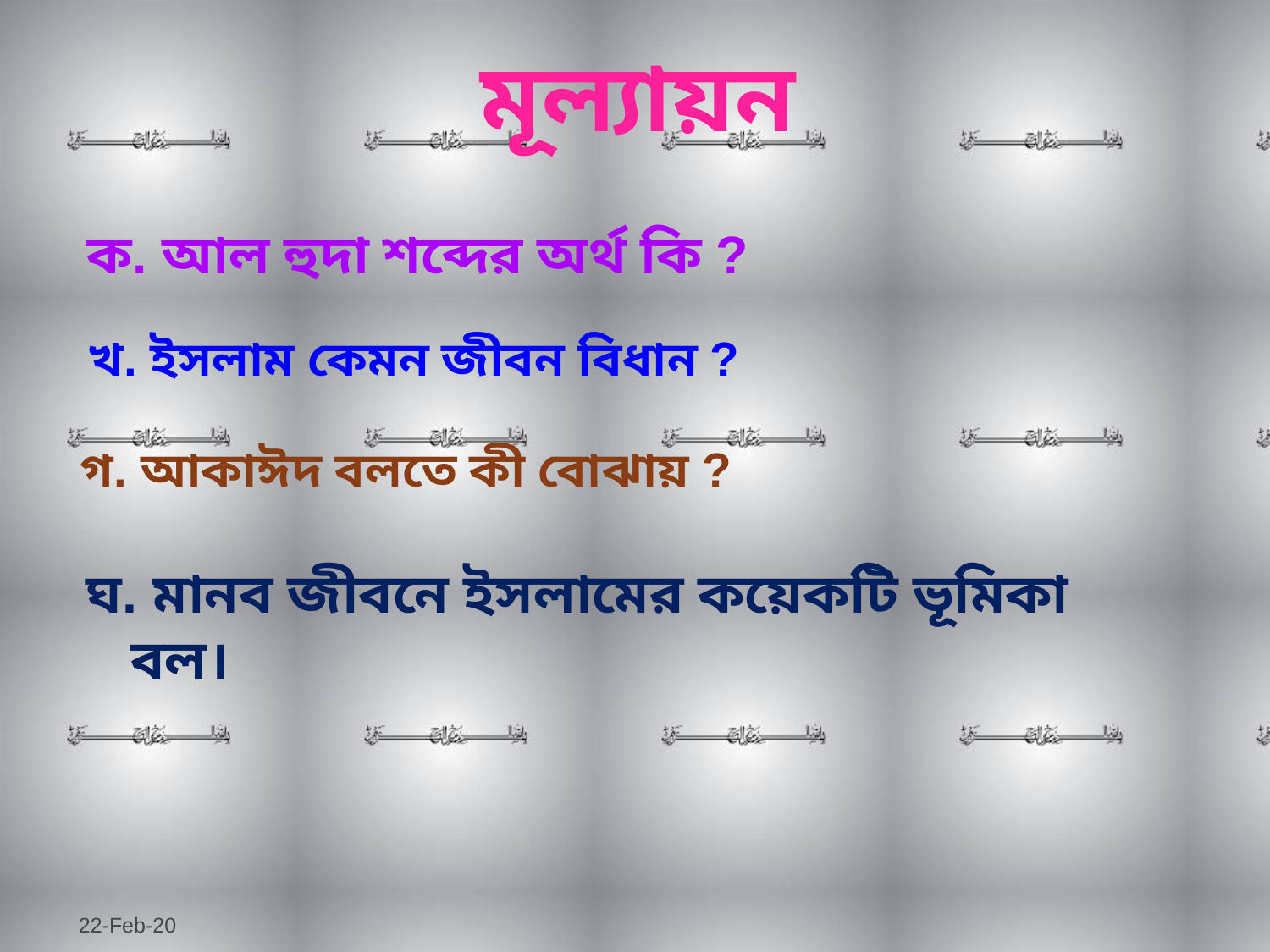

# মূল্যায়ন
ক. আল হুদা শব্দের অর্থ কি ?
খ. ইসলাম কেমন জীবন বিধান ?
গ. আকাঈদ বলতে কী বোঝায় ?
ঘ. মানব জীবনে ইসলামের কয়েকটি ভূমিকা বল।
22-Feb-20
jahidtmm@gmail.com (01855-959494)
12